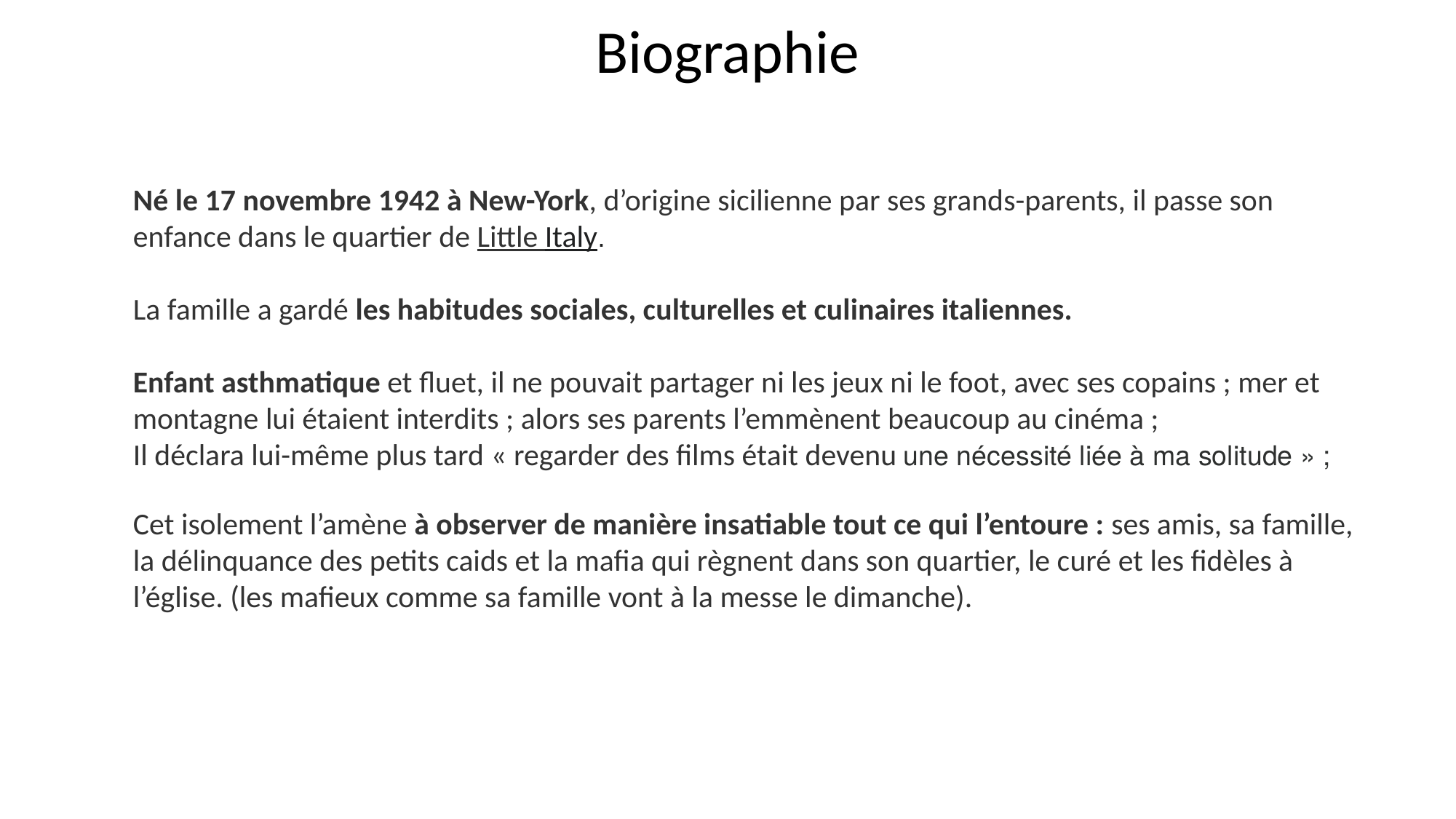

# Biographie

Né le 17 novembre 1942 à New-York, d’origine sicilienne par ses grands-parents, il passe son enfance dans le quartier de Little Italy.

La famille a gardé les habitudes sociales, culturelles et culinaires italiennes.

Enfant asthmatique et fluet, il ne pouvait partager ni les jeux ni le foot, avec ses copains ; mer et montagne lui étaient interdits ; alors ses parents l’emmènent beaucoup au cinéma ;
Il déclara lui-même plus tard « regarder des films était devenu une nécessité liée à ma solitude » ;

Cet isolement l’amène à observer de manière insatiable tout ce qui l’entoure : ses amis, sa famille, la délinquance des petits caids et la mafia qui règnent dans son quartier, le curé et les fidèles à l’église. (les mafieux comme sa famille vont à la messe le dimanche).